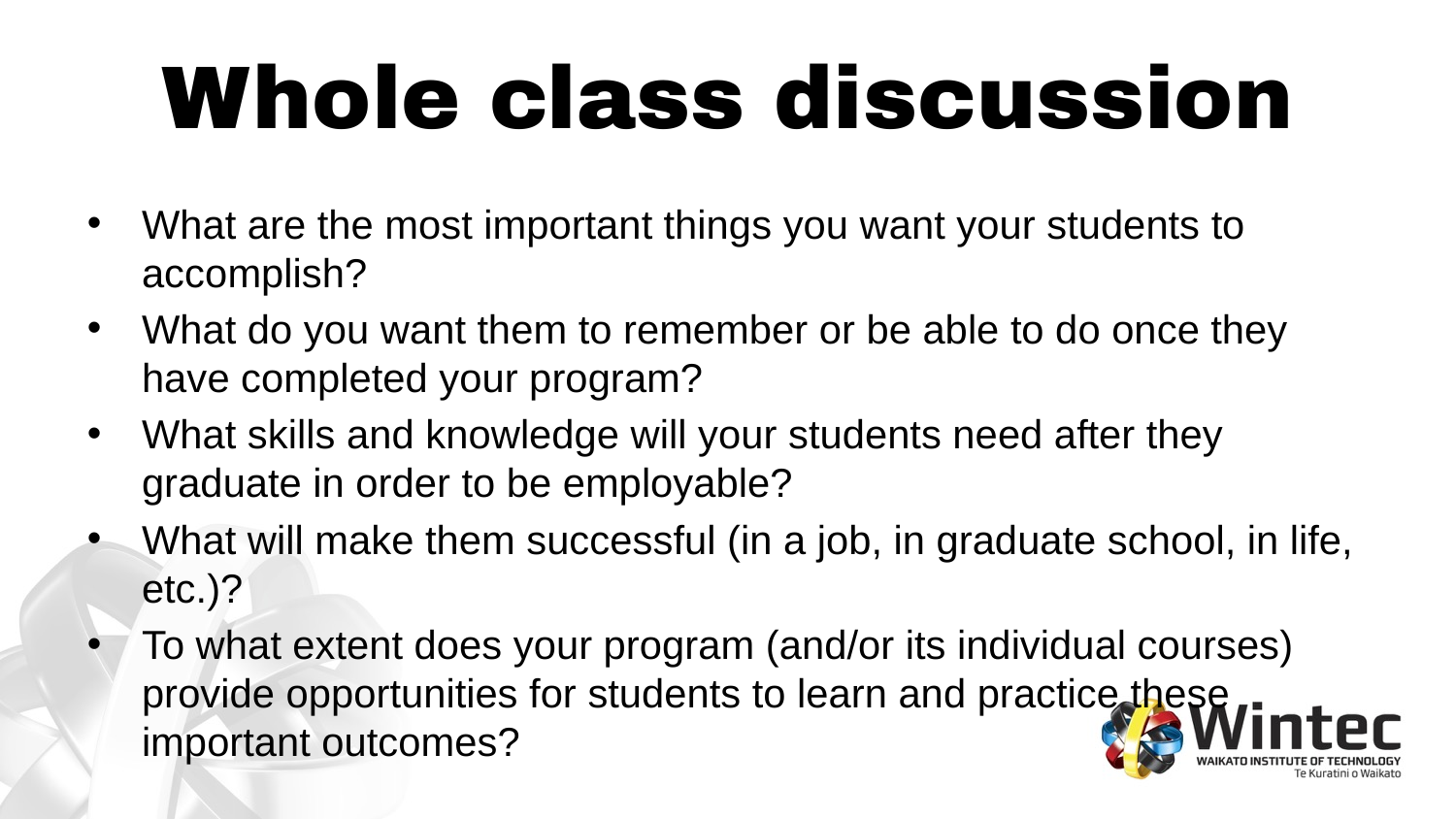

# Whole class discussion
What are the most important things you want your students to accomplish?
What do you want them to remember or be able to do once they have completed your program?
What skills and knowledge will your students need after they graduate in order to be employable?
What will make them successful (in a job, in graduate school, in life, etc.)?
To what extent does your program (and/or its individual courses) provide opportunities for students to learn and practice these important outcomes?